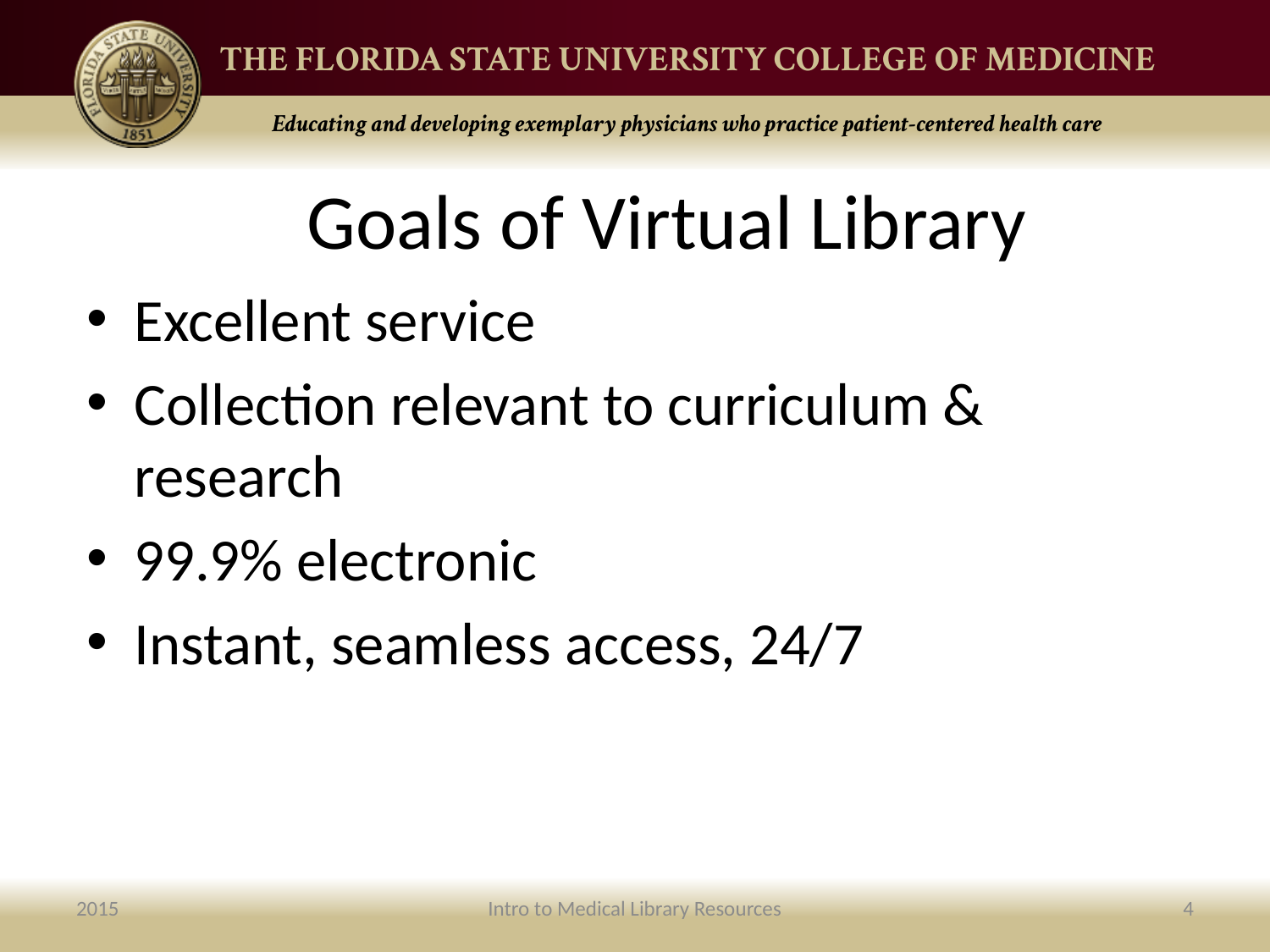

# Goals of Virtual Library
Excellent service
Collection relevant to curriculum & research
99.9% electronic
Instant, seamless access, 24/7
2015
Intro to Medical Library Resources
4